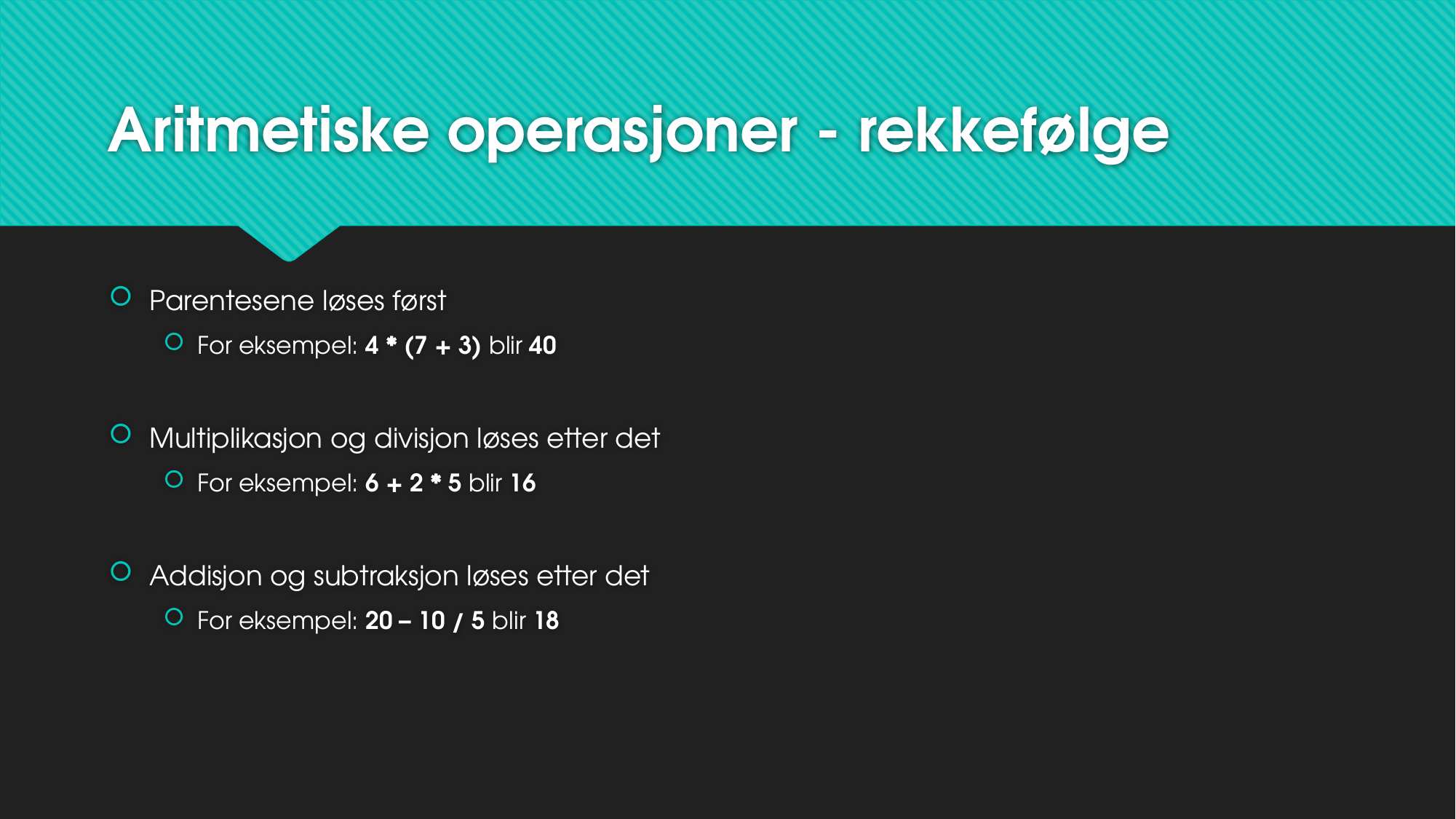

# Aritmetiske operasjoner - rekkefølge
Parentesene løses først
For eksempel: 4 * (7 + 3) blir 40

Multiplikasjon og divisjon løses etter det
For eksempel: 6 + 2 * 5 blir 16

Addisjon og subtraksjon løses etter det
For eksempel: 20 – 10 / 5 blir 18